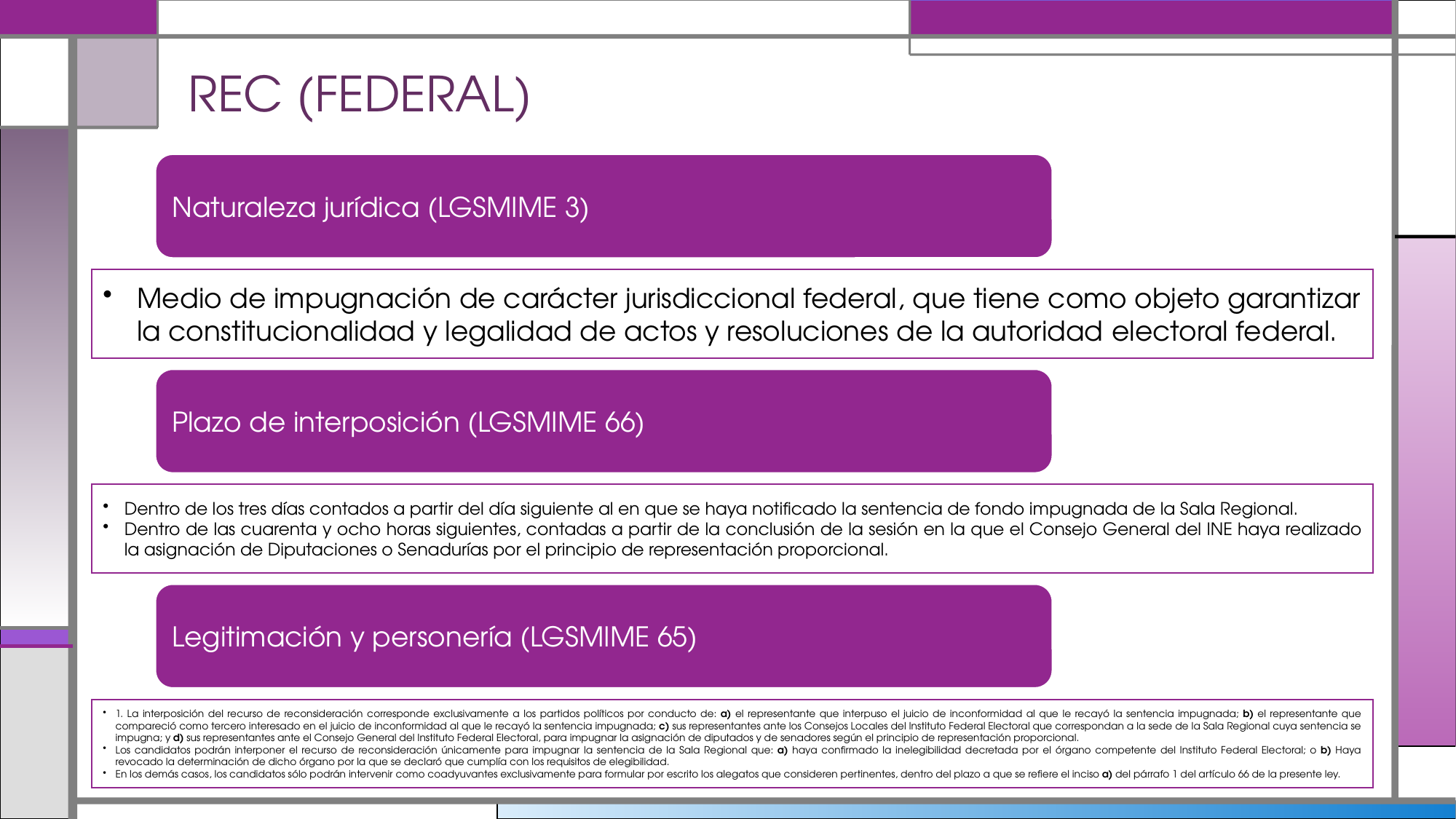

# REC (FEDERAL)
Naturaleza jurídica (LGSMIME 3)
Plazo de interposición (LGSMIME 66)
Legitimación y personería (LGSMIME 65)
Medio de impugnación de carácter jurisdiccional federal, que tiene como objeto garantizar la constitucionalidad y legalidad de actos y resoluciones de la autoridad electoral federal.
Dentro de los tres días contados a partir del día siguiente al en que se haya notificado la sentencia de fondo impugnada de la Sala Regional.
1. La interposición del recurso de reconsideración corresponde exclusivamente a los partidos políticos por conducto de: a) el representante que interpuso el juicio de inconformidad al que le recayó la sentencia impugnada; b) el representante que compareció como tercero interesado en el juicio de inconformidad al que le recayó la sentencia impugnada; c) sus representantes ante los Consejos Locales del Instituto Federal Electoral que correspondan a la sede de la Sala Regional cuya sentencia se impugna; y d) sus representantes ante el Consejo General del Instituto Federal Electoral, para impugnar la asignación de diputados y de senadores según el principio de representación proporcional.
Dentro de las cuarenta y ocho horas siguientes, contadas a partir de la conclusión de la sesión en la que el Consejo General del INE haya realizado la asignación de Diputaciones o Senadurías por el principio de representación proporcional.
Los candidatos podrán interponer el recurso de reconsideración únicamente para impugnar la sentencia de la Sala Regional que: a) haya confirmado la inelegibilidad decretada por el órgano competente del Instituto Federal Electoral; o b) Haya revocado la determinación de dicho órgano por la que se declaró que cumplía con los requisitos de elegibilidad.
En los demás casos, los candidatos sólo podrán intervenir como coadyuvantes exclusivamente para formular por escrito los alegatos que consideren pertinentes, dentro del plazo a que se refiere el inciso a) del párrafo 1 del artículo 66 de la presente ley.